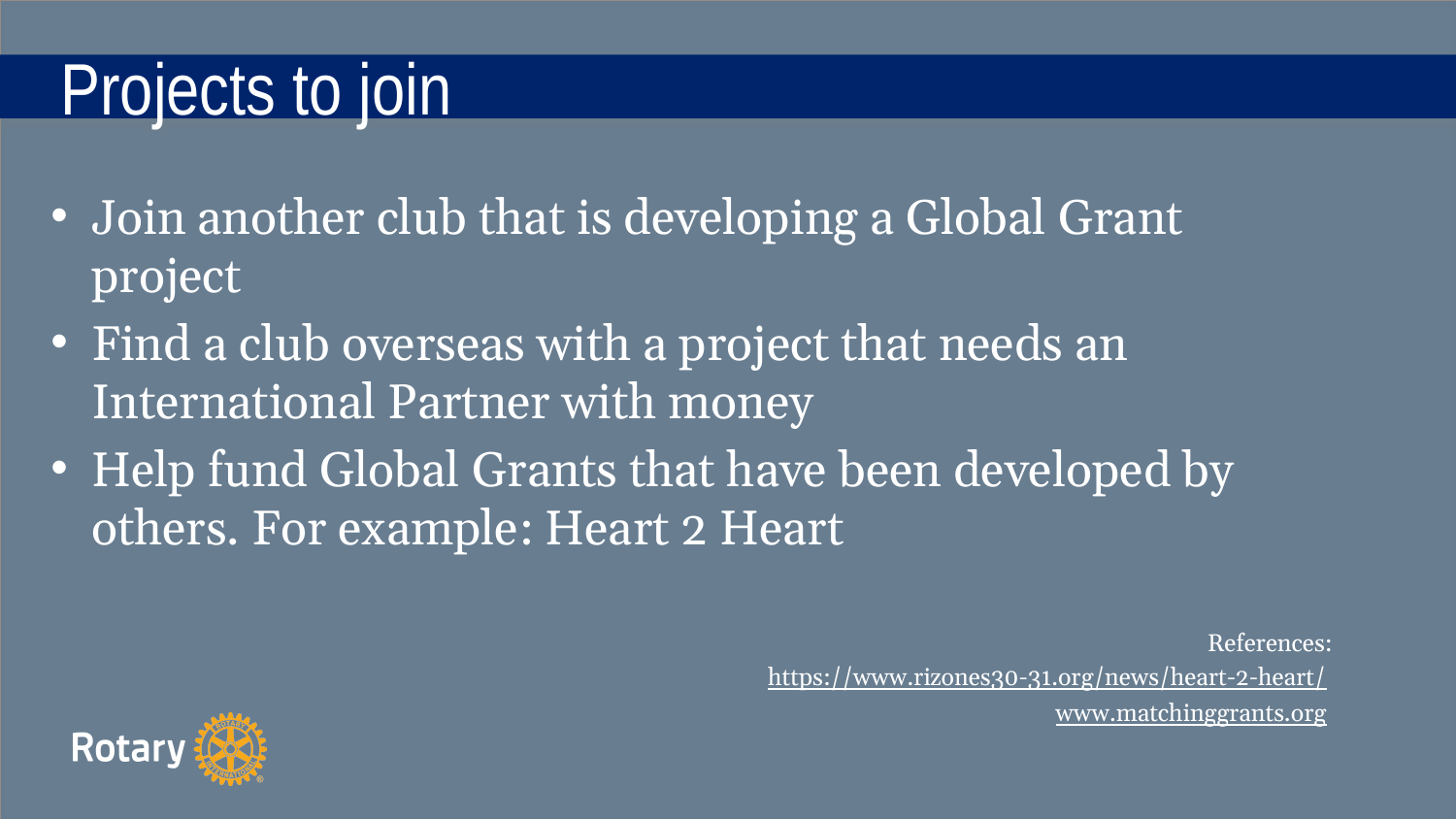

# Projects to join
Join another club that is developing a Global Grant project
Find a club overseas with a project that needs an International Partner with money
Help fund Global Grants that have been developed by others. For example: Heart 2 Heart

References:
https://www.rizones30-31.org/news/heart-2-heart/
www.matchinggrants.org